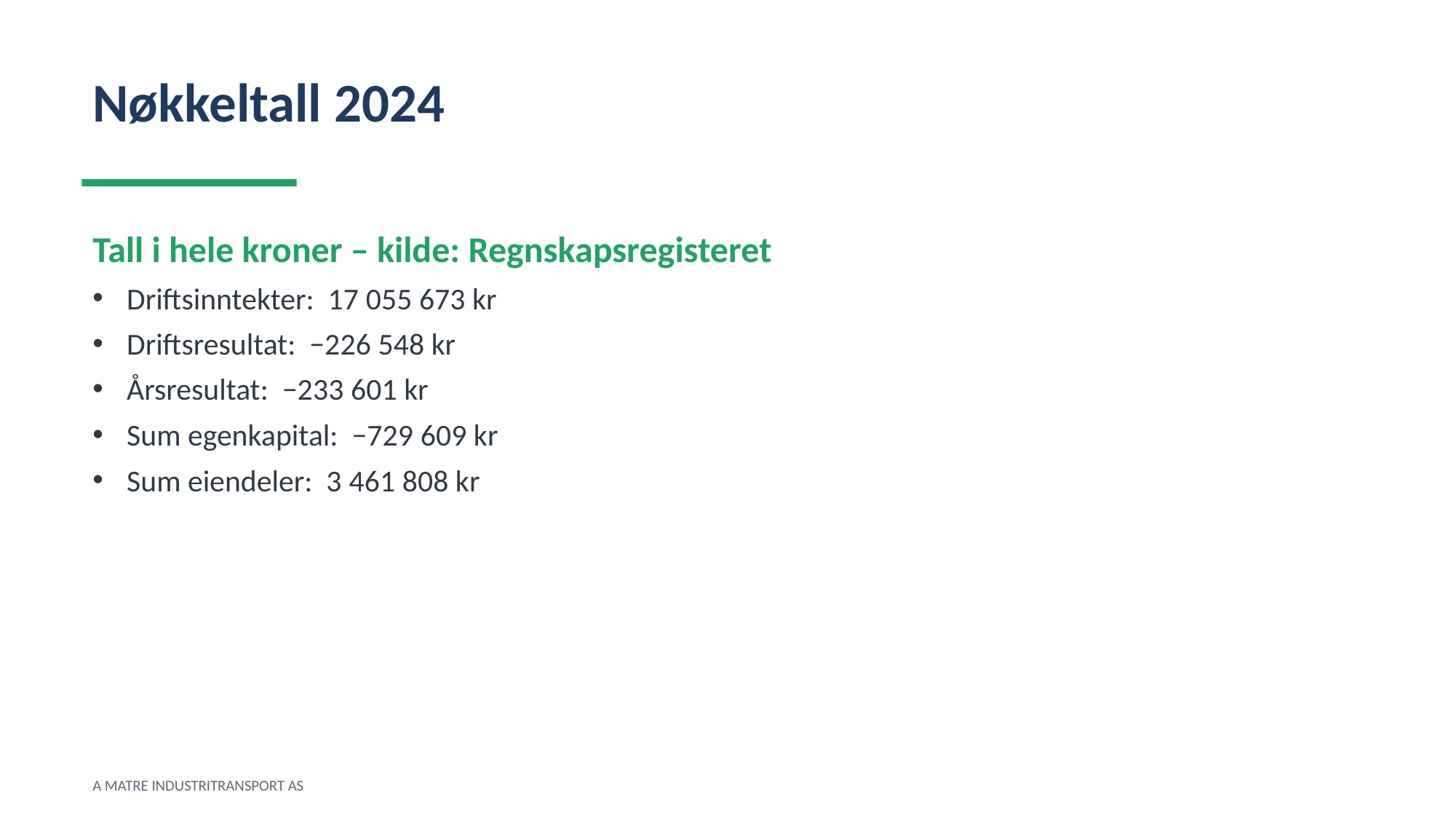

Nøkkeltall 2024

Tall i hele kroner – kilde: Regnskapsregisteret
Driftsinntekter:  17 055 673 kr
Driftsresultat:  −226 548 kr
Årsresultat:  −233 601 kr
Sum egenkapital:  −729 609 kr
Sum eiendeler:  3 461 808 kr
A MATRE INDUSTRITRANSPORT AS